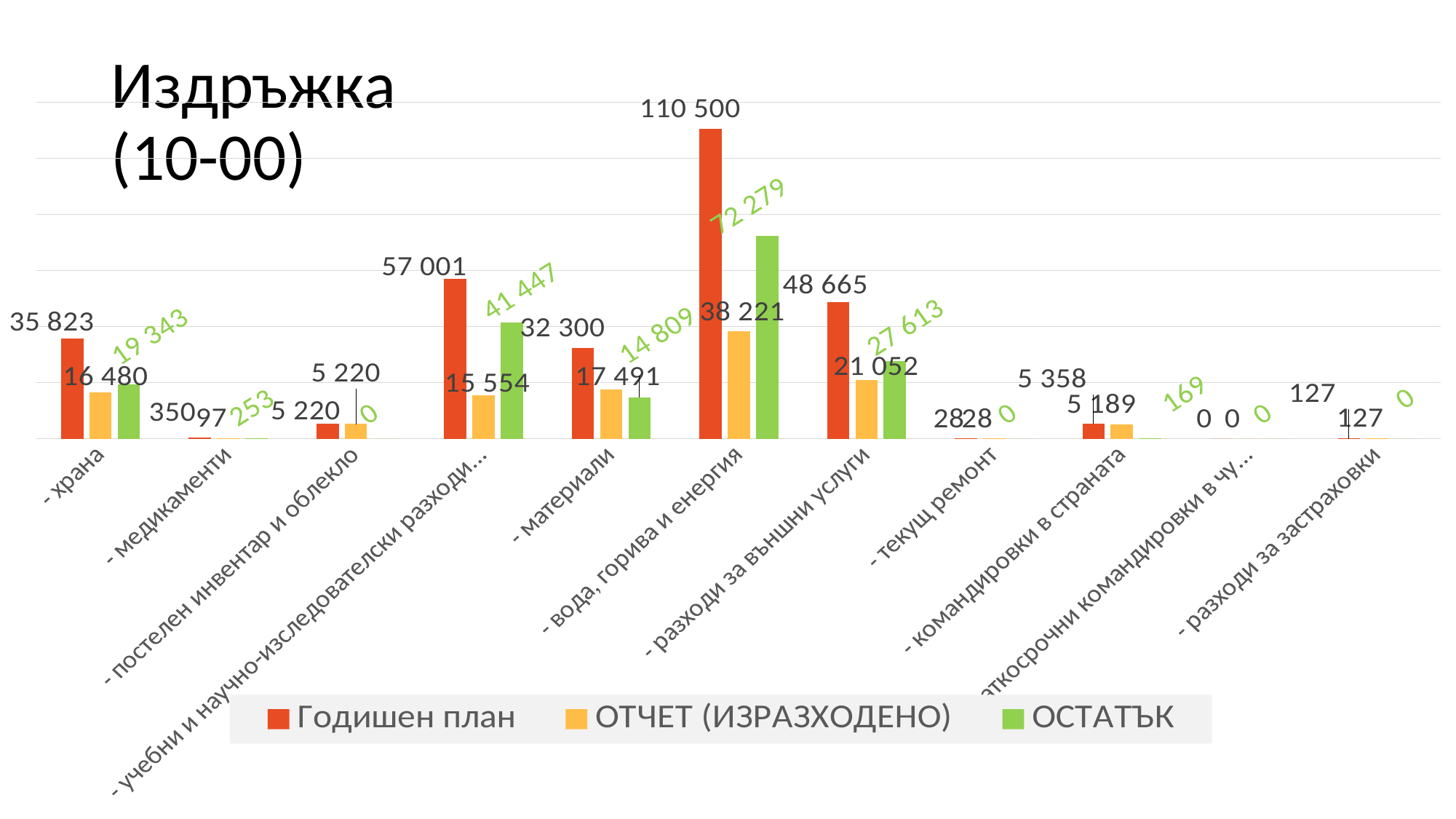

# Издръжка (10-00)

### Chart: Издръжка

| Category | Годишен план | ОТЧЕТ (ИЗРАЗХОДЕНО) | ОСТАТЪК |
|---|---|---|---|
|  - храна | 35823.0 | 16480.0 | 19343.0 |
|  - медикаменти | 350.0 | 97.0 | 253.0 |
|  - постелен инвентар и облекло | 5220.0 | 5220.0 | 0.0 |
|  - учебни и научно-изследователски разходи и книги за библиотеките | 57001.0 | 15554.0 | 41447.0 |
|  - материали | 32300.0 | 17491.0 | 14809.0 |
|  - вода, горива и енергия | 110500.0 | 38221.0 | 72279.0 |
|  - разходи за външни услуги | 48665.0 | 21052.0 | 27613.0 |
|  - текущ ремонт | 28.0 | 28.0 | 0.0 |
|  - командировки в страната | 5358.0 | 5189.0 | 169.0 |
|  - краткосрочни командировки в чужбина | 0.0 | 0.0 | 0.0 |
|  - разходи за застраховки | 127.0 | 127.0 | 0.0 |